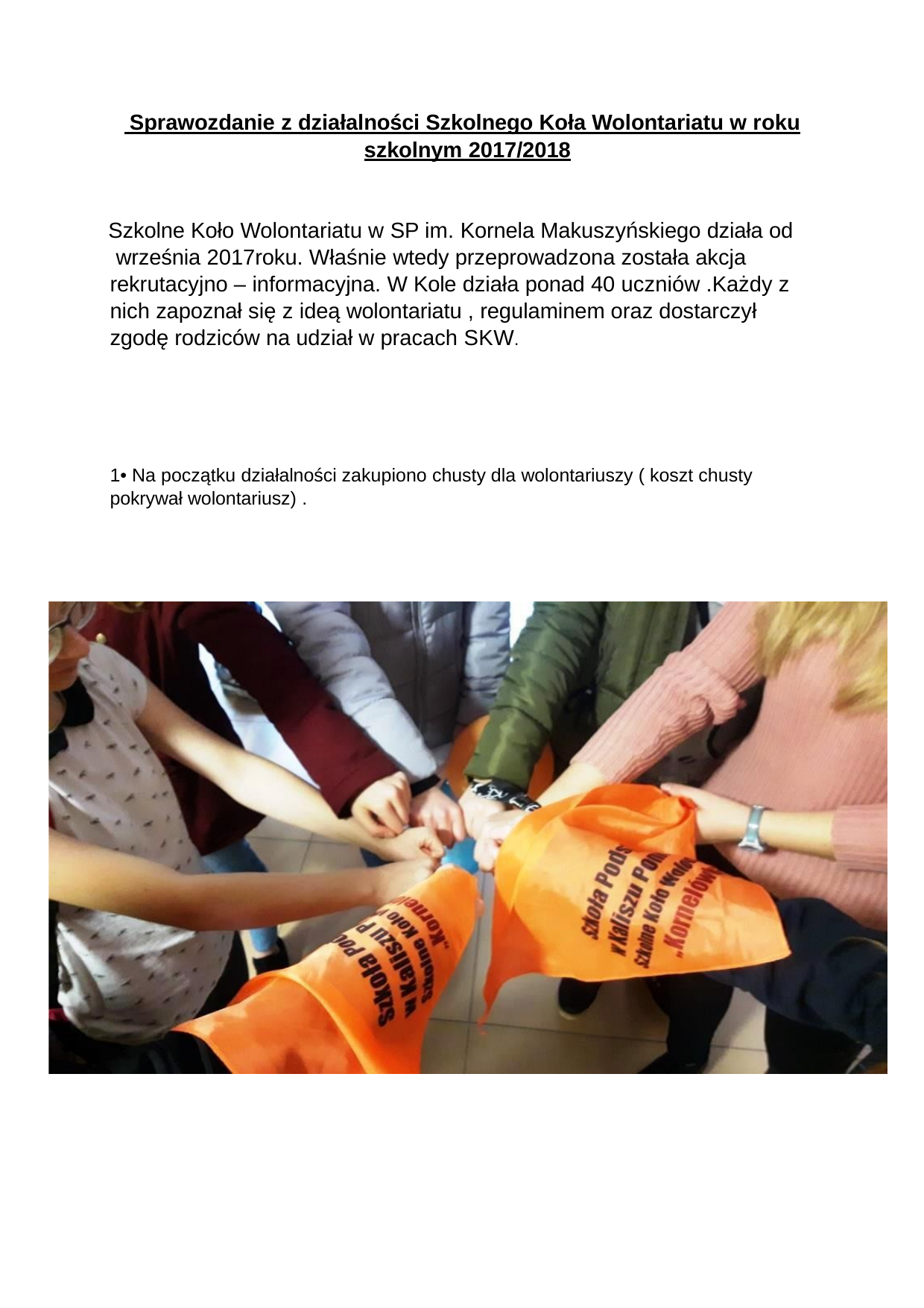

Sprawozdanie z działalności Szkolnego Koła Wolontariatu w roku  szkolnym 2017/2018

Szkolne Koło Wolontariatu w SP im. Kornela Makuszyńskiego działa od  września 2017roku. Właśnie wtedy przeprowadzona została akcja  rekrutacyjno – informacyjna. W Kole działa ponad 40 uczniów .Każdy z  nich zapoznał się z ideą wolontariatu , regulaminem oraz dostarczył  zgodę rodziców na udział w pracach SKW.
1• Na początku działalności zakupiono chusty dla wolontariuszy ( koszt chusty  pokrywał wolontariusz) .